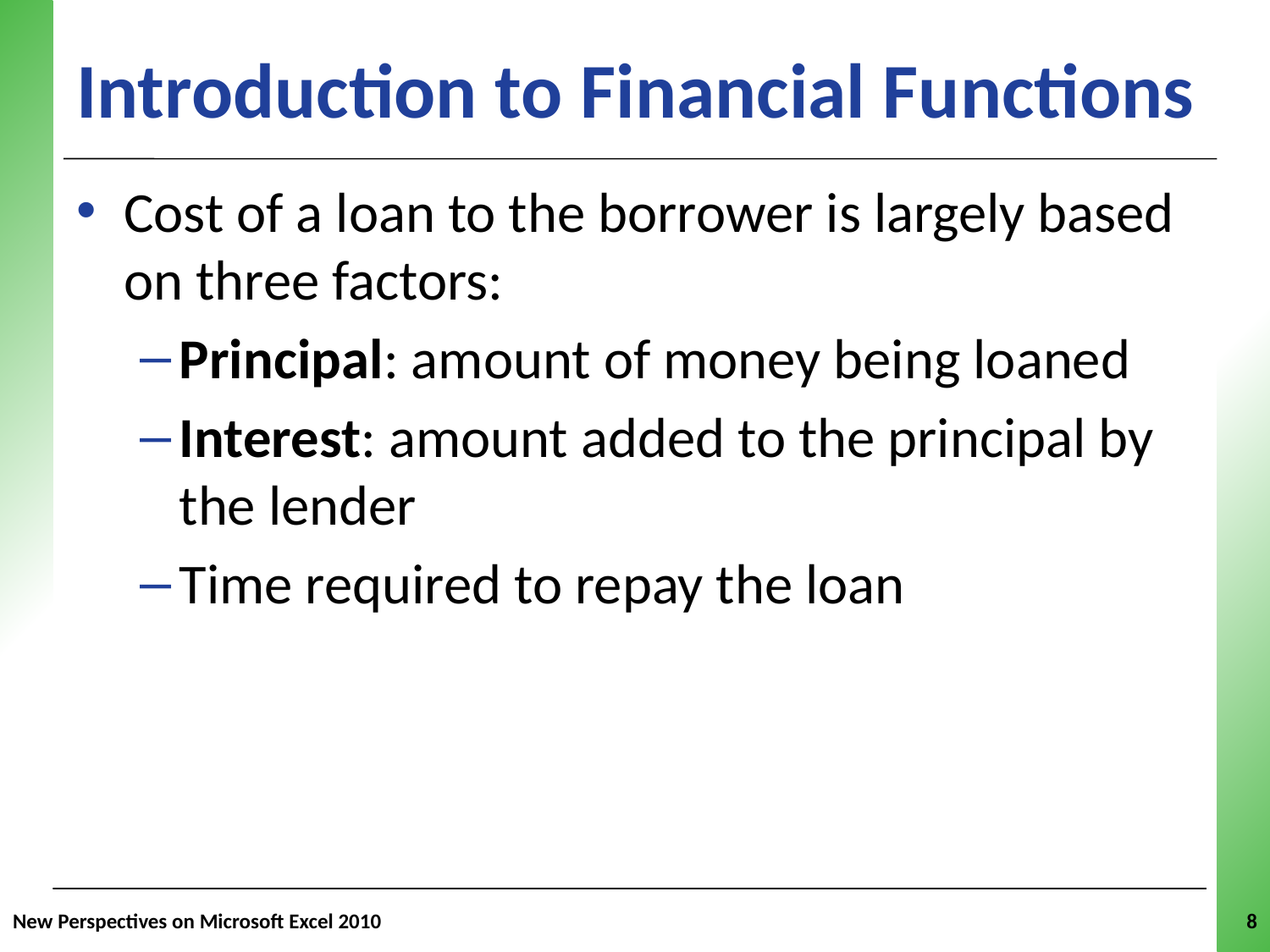

# Introduction to Financial Functions
Cost of a loan to the borrower is largely based on three factors:
Principal: amount of money being loaned
Interest: amount added to the principal by the lender
Time required to repay the loan
New Perspectives on Microsoft Excel 2010
8